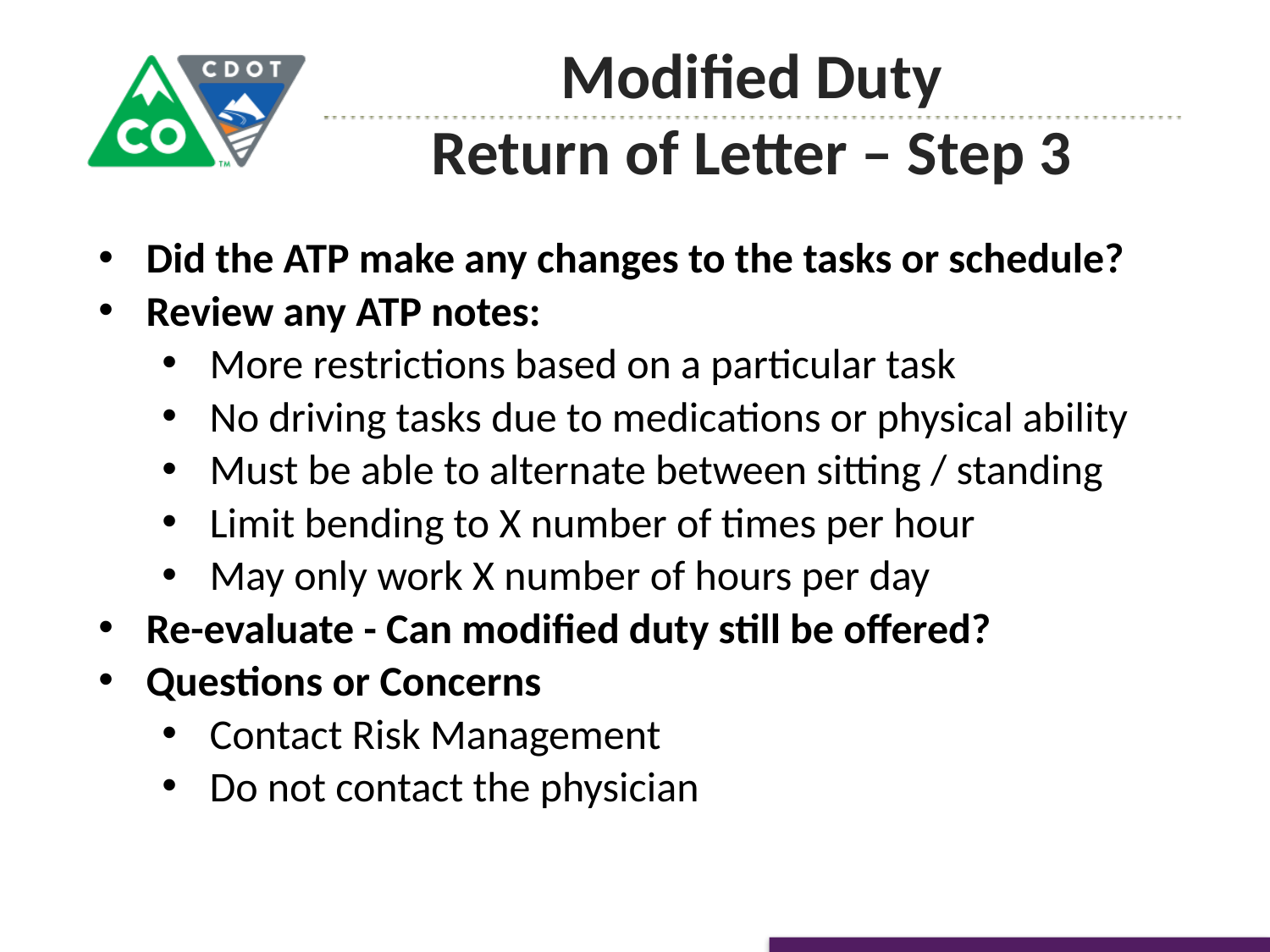

Modified Duty
Return of Letter – Step 3
Did the ATP make any changes to the tasks or schedule?
Review any ATP notes:
More restrictions based on a particular task
No driving tasks due to medications or physical ability
Must be able to alternate between sitting / standing
Limit bending to X number of times per hour
May only work X number of hours per day
Re-evaluate - Can modified duty still be offered?
Questions or Concerns
Contact Risk Management
Do not contact the physician